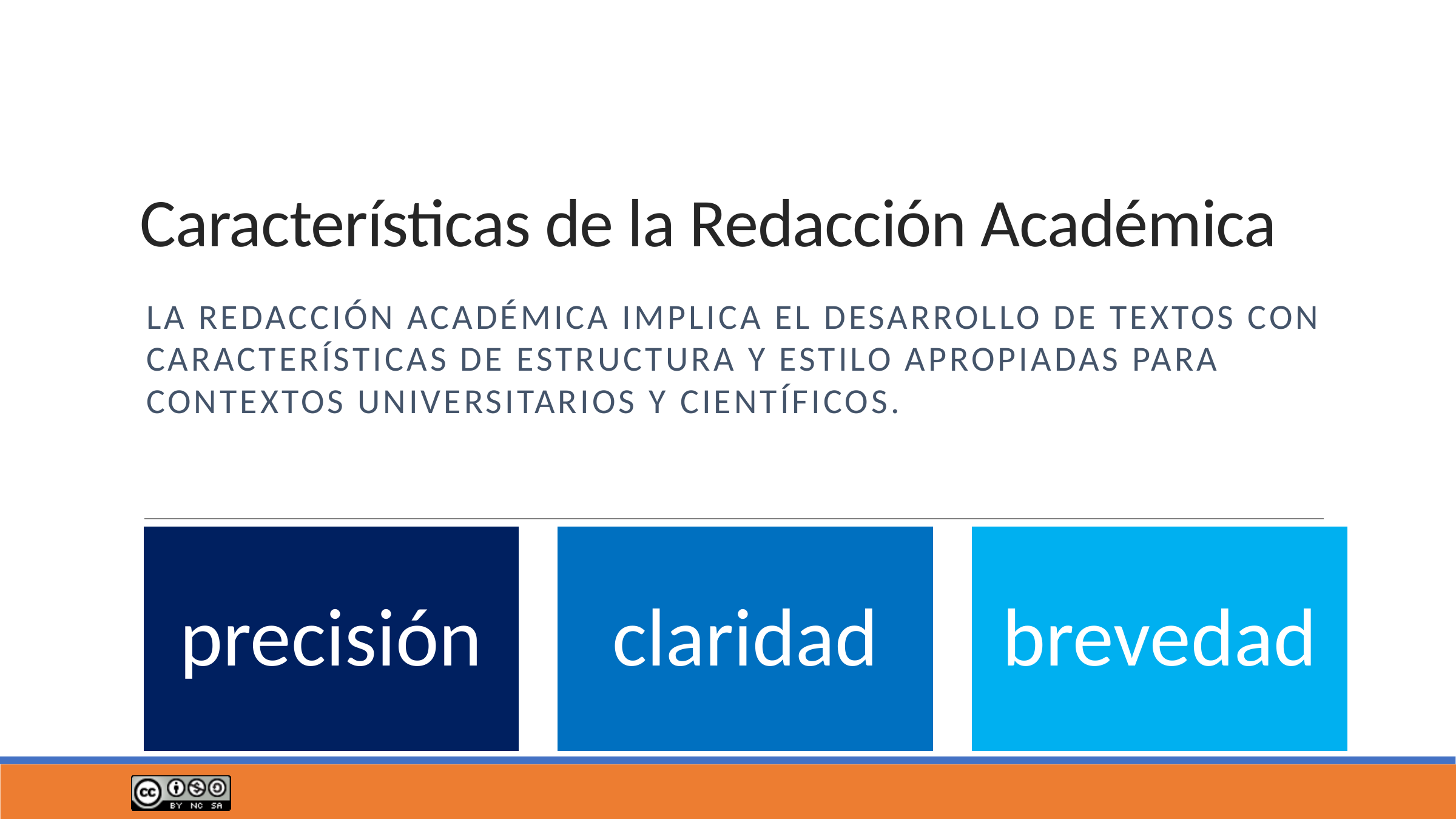

# Características de la Redacción Académica
La redacción académica implica el desarrollo de textos con características de estructura y estilo apropiadas para contextos universitarios y científicos.
precisión
claridad
brevedad